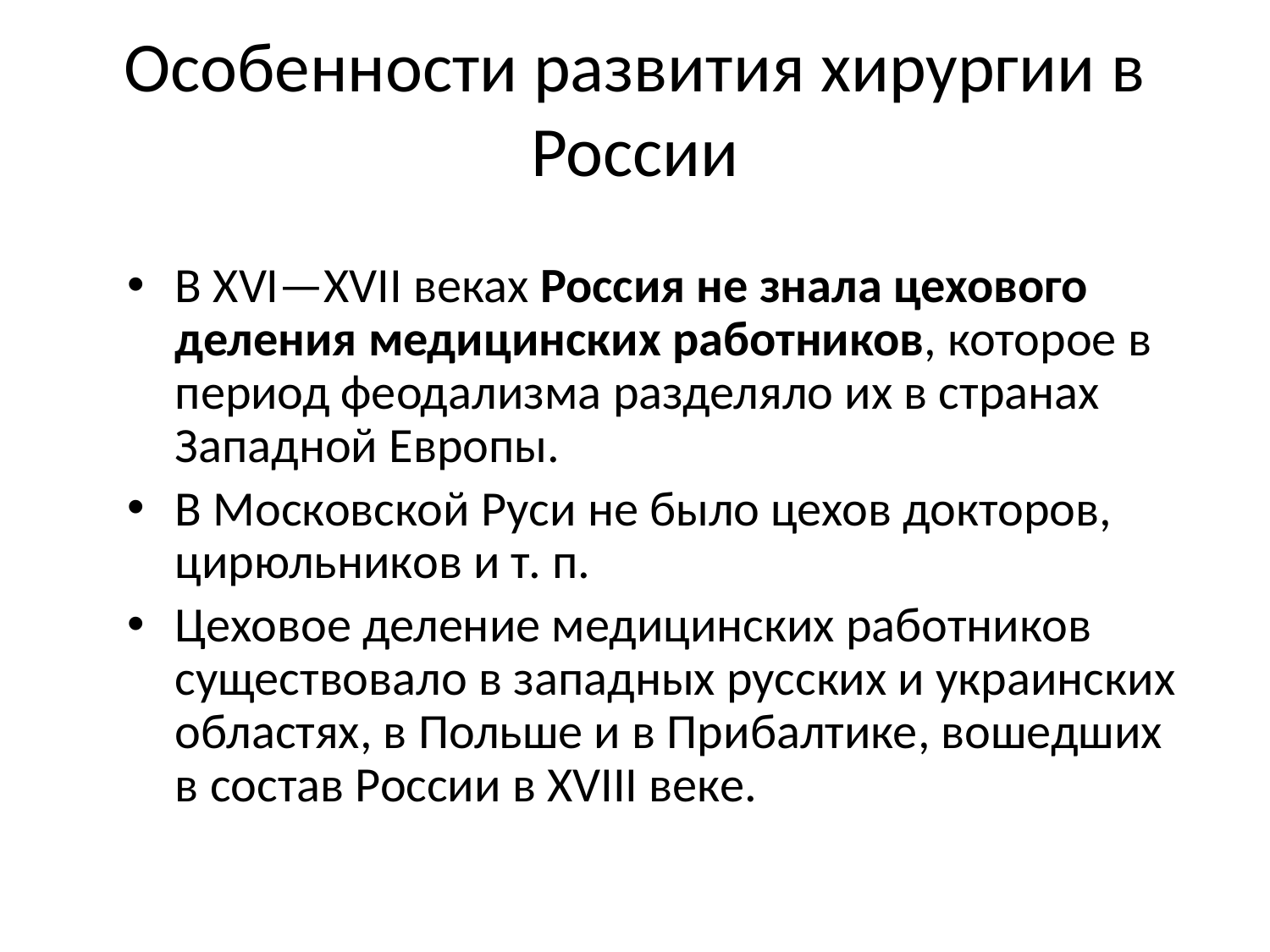

Особенности развития хирургии в России
В XVI—XVII веках Россия не знала цехового деления медицинских работников, которое в период феодализма разделяло их в странах Западной Европы.
В Московской Руси не было цехов докторов, цирюльников и т. п.
Цеховое деление медицинских работников существовало в западных русских и украинских областях, в Польше и в Прибалтике, вошедших в состав России в XVIII веке.